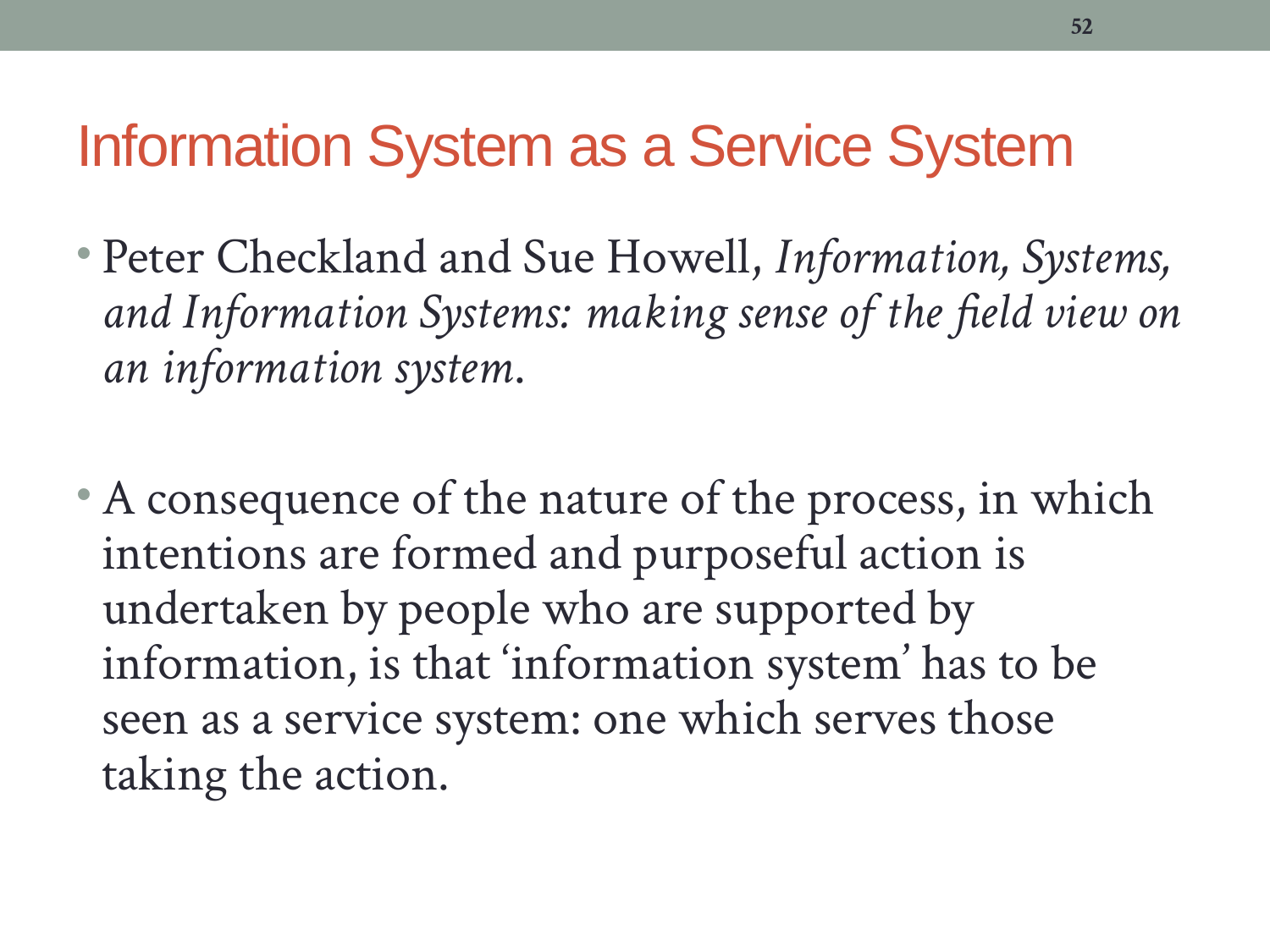

52
# Information System as a Service System
Peter Checkland and Sue Howell, Information, Systems, and Information Systems: making sense of the field view on an information system.

A consequence of the nature of the process, in which intentions are formed and purposeful action is undertaken by people who are supported by information, is that ‘information system’ has to be seen as a service system: one which serves those taking the action.